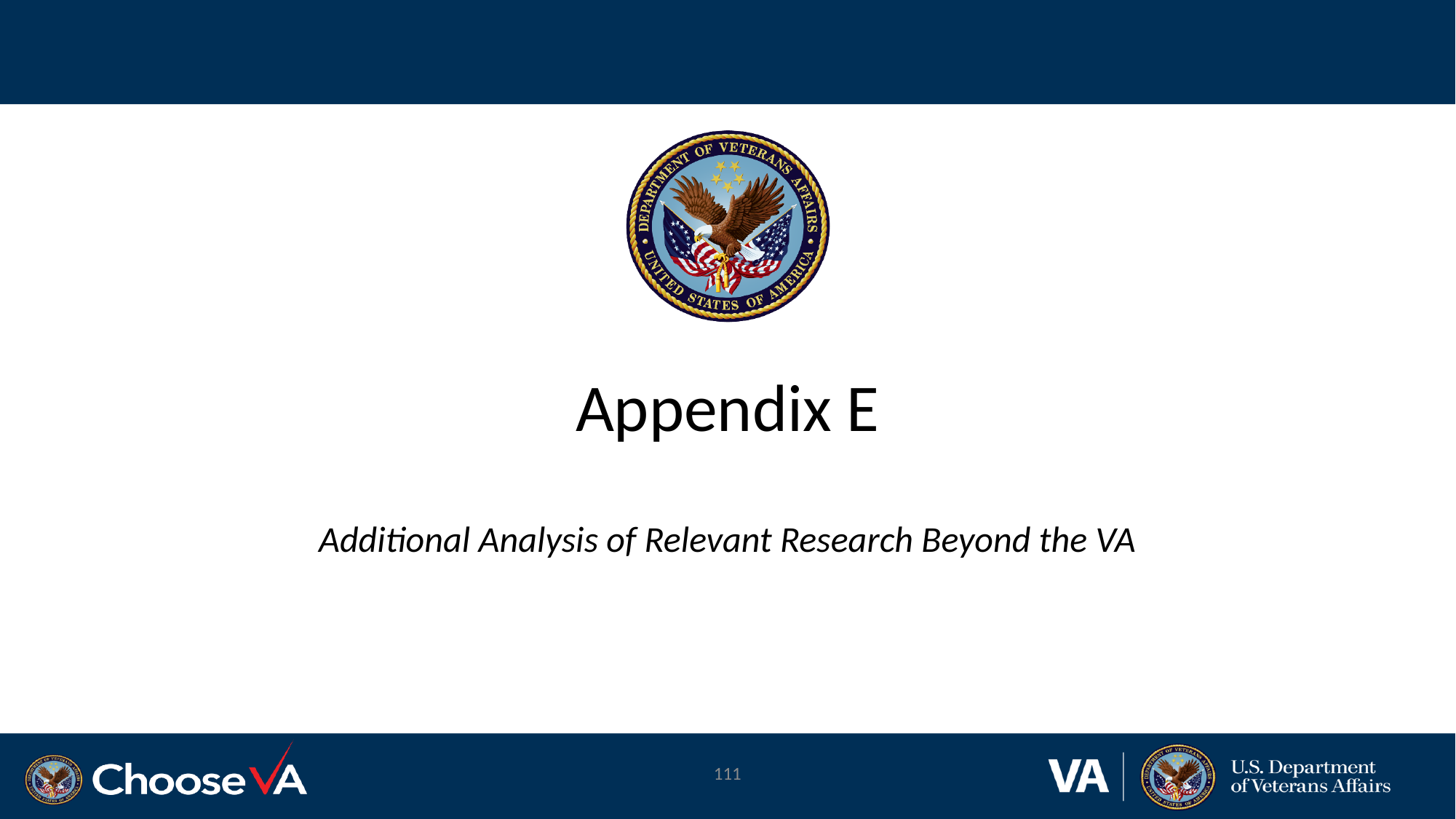

# Appendix E
Additional Analysis of Relevant Research Beyond the VA
111